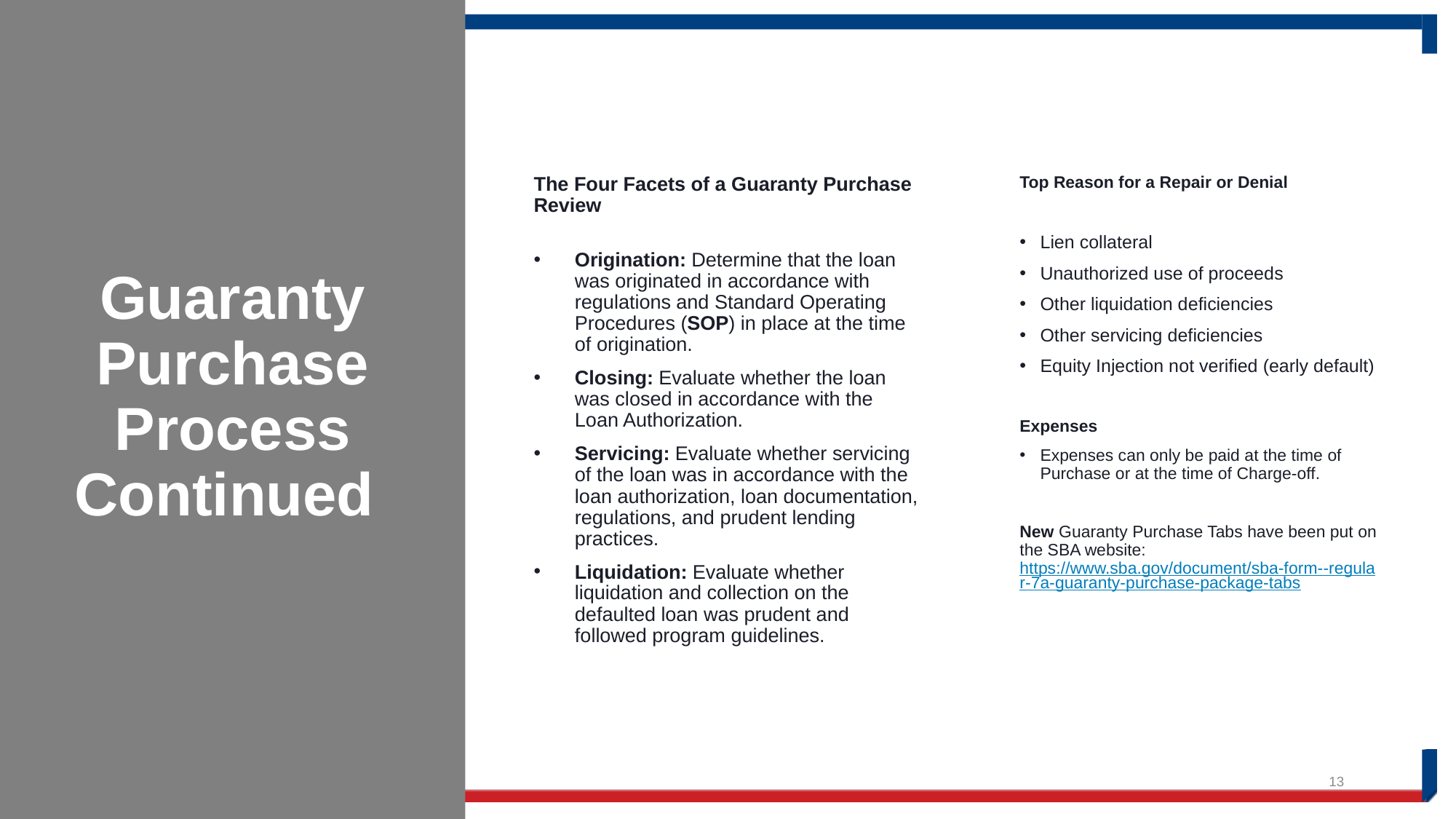

# Guaranty Purchase Process Continued
The Four Facets of a Guaranty Purchase Review

Origination: Determine that the loan was originated in accordance with regulations and Standard Operating Procedures (SOP) in place at the time of origination.
Closing: Evaluate whether the loan was closed in accordance with the Loan Authorization.
Servicing: Evaluate whether servicing of the loan was in accordance with the loan authorization, loan documentation, regulations, and prudent lending practices.
Liquidation: Evaluate whether liquidation and collection on the defaulted loan was prudent and followed program guidelines.

Top Reason for a Repair or Denial

Lien collateral
Unauthorized use of proceeds
Other liquidation deficiencies
Other servicing deficiencies
Equity Injection not verified (early default)

Expenses
Expenses can only be paid at the time of Purchase or at the time of Charge-off.

New Guaranty Purchase Tabs have been put on the SBA website: https://www.sba.gov/document/sba-form--regular-7a-guaranty-purchase-package-tabs

13